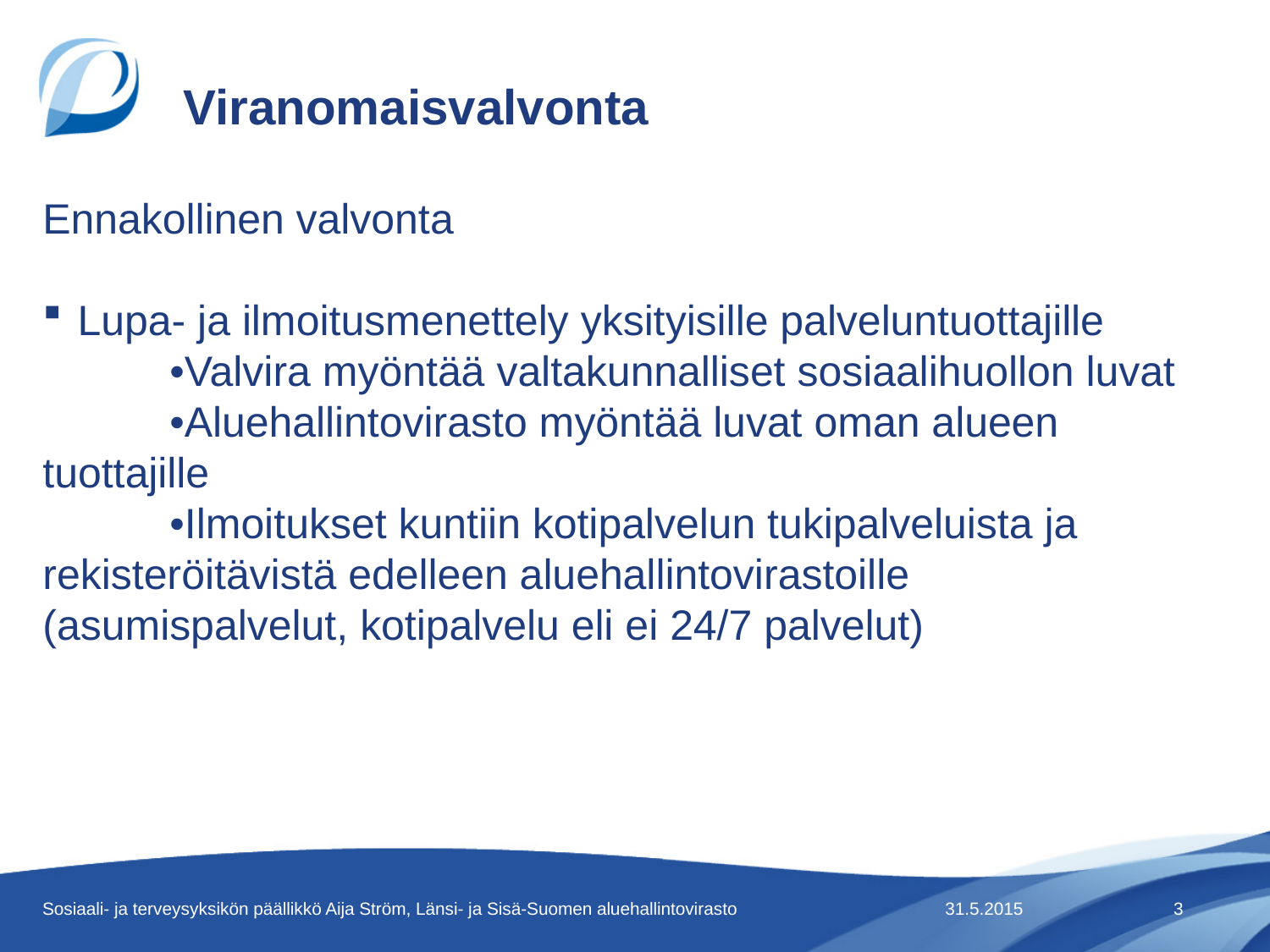

# Viranomaisvalvonta
Ennakollinen valvonta

Lupa- ja ilmoitusmenettely yksityisille palveluntuottajille
	•Valvira myöntää valtakunnalliset sosiaalihuollon luvat
	•Aluehallintovirasto myöntää luvat oman alueen 	tuottajille
	•Ilmoitukset kuntiin kotipalvelun tukipalveluista ja 	rekisteröitävistä edelleen aluehallintovirastoille 	(asumispalvelut, kotipalvelu eli ei 24/7 palvelut)

Sosiaali- ja terveysyksikön päällikkö Aija Ström, Länsi- ja Sisä-Suomen aluehallintovirasto
31.5.2015
3